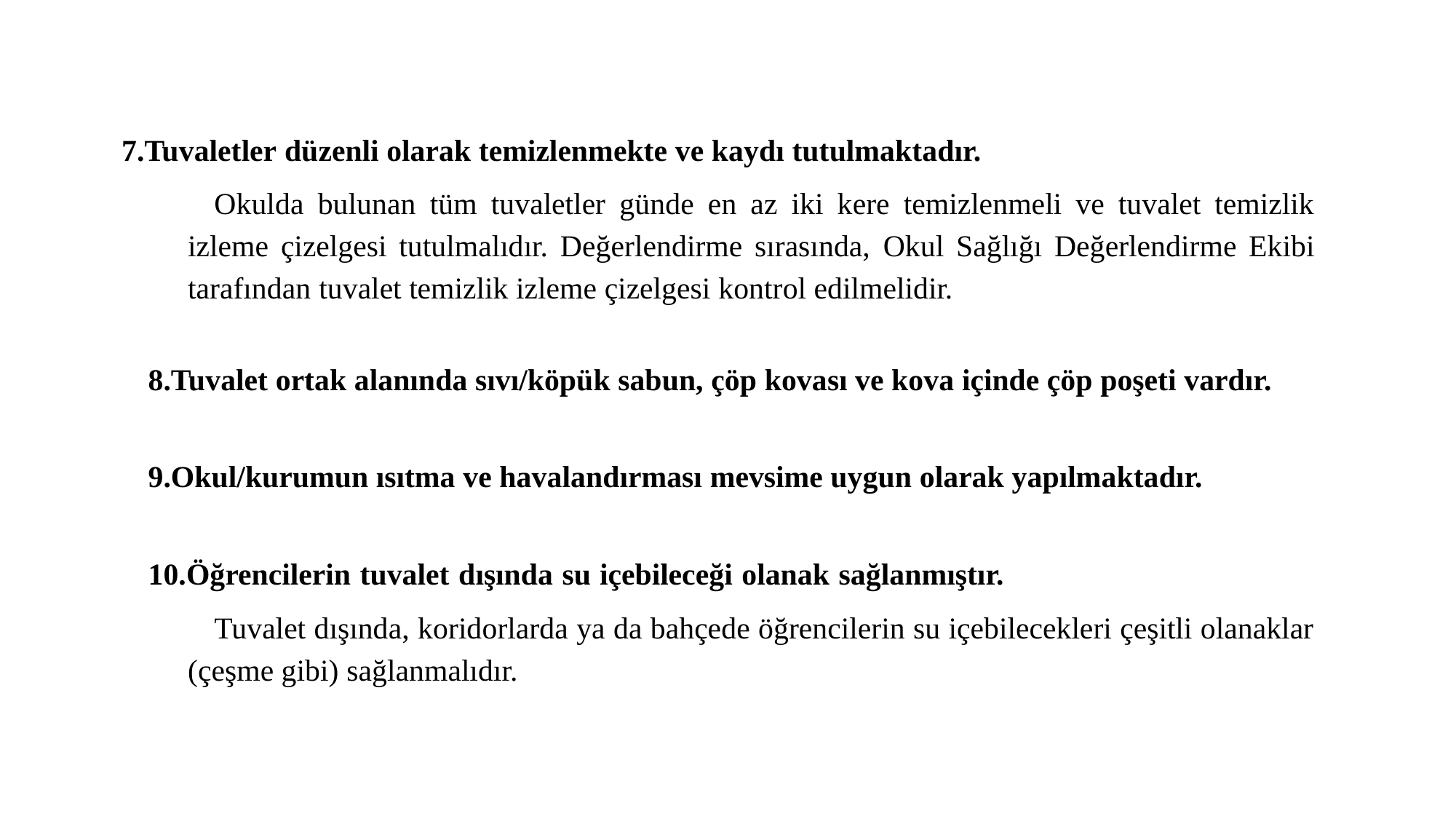

7.Tuvaletler düzenli olarak temizlenmekte ve kaydı tutulmaktadır.
Okulda bulunan tüm tuvaletler günde en az iki kere temizlenmeli ve tuvalet temizlik izleme çizelgesi tutulmalıdır. Değerlendirme sırasında, Okul Sağlığı Değerlendirme Ekibi tarafından tuvalet temizlik izleme çizelgesi kontrol edilmelidir.

8.Tuvalet ortak alanında sıvı/köpük sabun, çöp kovası ve kova içinde çöp poşeti vardır.

9.Okul/kurumun ısıtma ve havalandırması mevsime uygun olarak yapılmaktadır.

10.Öğrencilerin tuvalet dışında su içebileceği olanak sağlanmıştır.
Tuvalet dışında, koridorlarda ya da bahçede öğrencilerin su içebilecekleri çeşitli olanaklar (çeşme gibi) sağlanmalıdır.